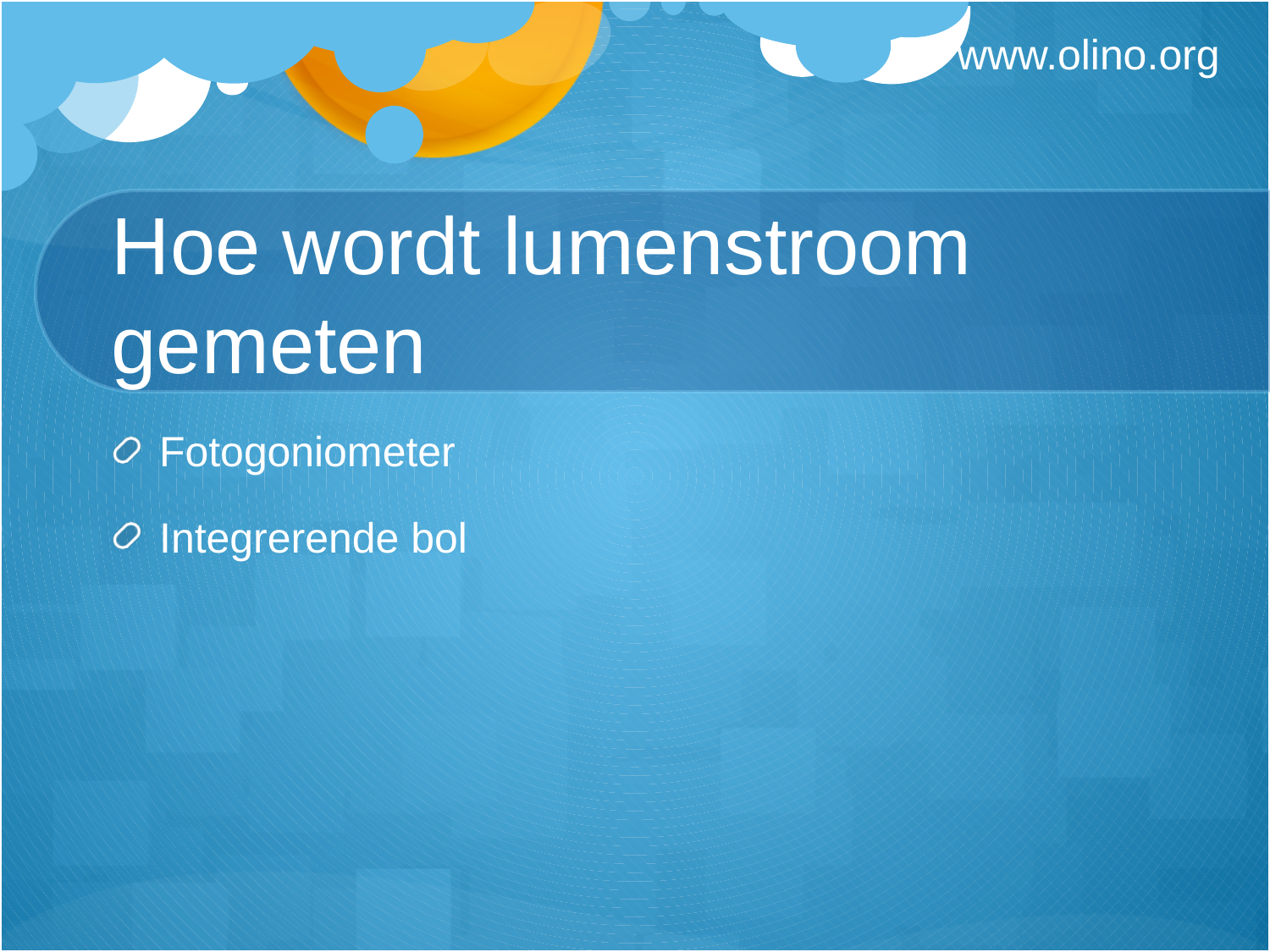

# Hoe wordt lumenstroom gemeten
Fotogoniometer
Integrerende bol